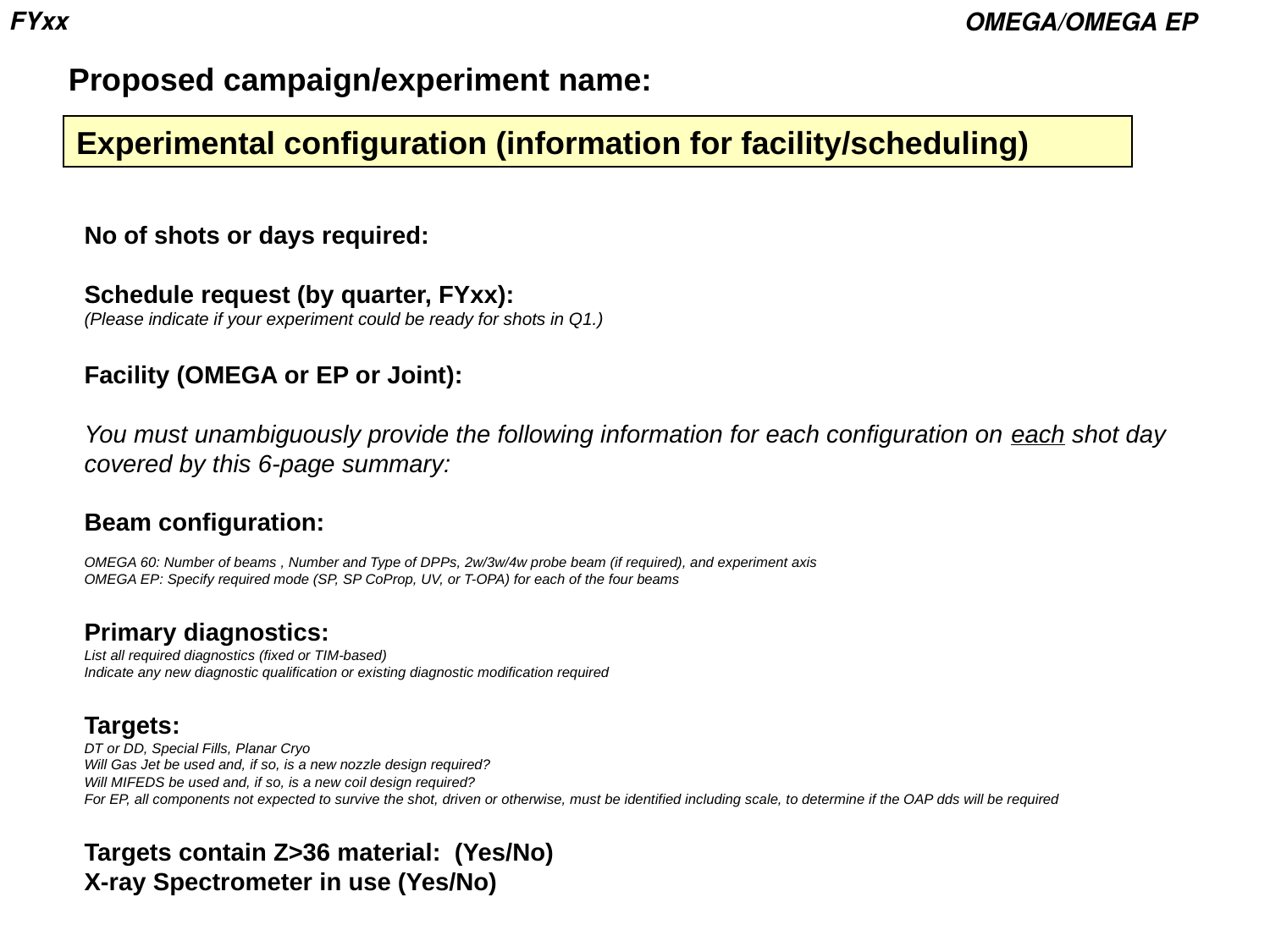

OMEGA/OMEGA EP
FYxx

Proposed campaign/experiment name:
Experimental configuration (information for facility/scheduling)
No of shots or days required:

Schedule request (by quarter, FYxx):
(Please indicate if your experiment could be ready for shots in Q1.)

Facility (OMEGA or EP or Joint):

You must unambiguously provide the following information for each configuration on each shot day covered by this 6-page summary:

Beam configuration:

OMEGA 60: Number of beams , Number and Type of DPPs, 2w/3w/4w probe beam (if required), and experiment axis
OMEGA EP: Specify required mode (SP, SP CoProp, UV, or T-OPA) for each of the four beams

Primary diagnostics:
List all required diagnostics (fixed or TIM-based)
Indicate any new diagnostic qualification or existing diagnostic modification required

Targets:
DT or DD, Special Fills, Planar Cryo
Will Gas Jet be used and, if so, is a new nozzle design required?
Will MIFEDS be used and, if so, is a new coil design required?
For EP, all components not expected to survive the shot, driven or otherwise, must be identified including scale, to determine if the OAP dds will be required

Targets contain Z>36 material:  (Yes/No)
X-ray Spectrometer in use (Yes/No)